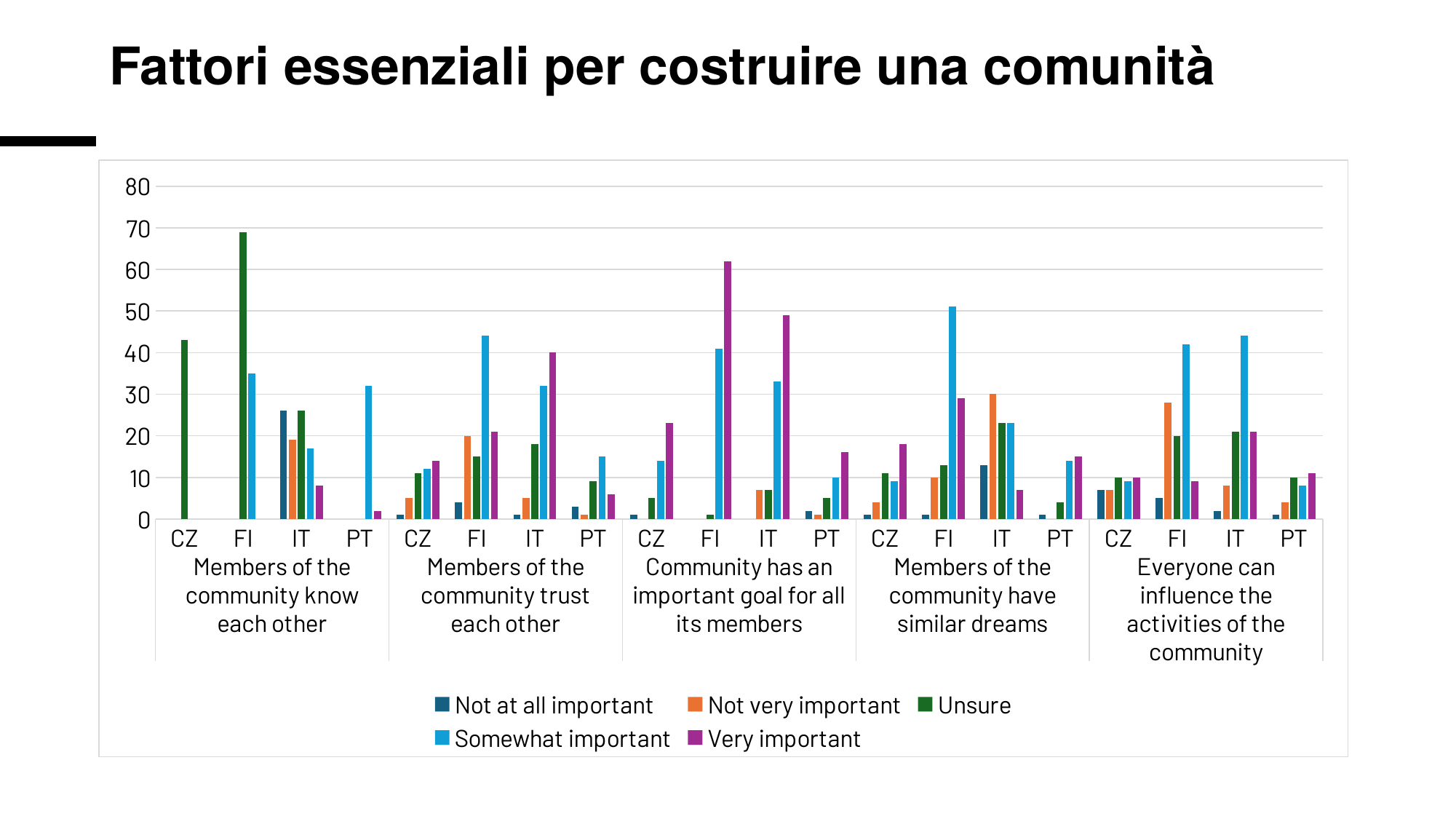

# Fattori essenziali per costruire una comunità

### Chart

| Category | Not at all important | Not very important | Unsure | Somewhat important | Very important |
|---|---|---|---|---|---|
| CZ | None | None | 43.0 | None | None |
| FI | None | None | 69.0 | 35.0 | None |
| IT | 26.0 | 19.0 | 26.0 | 17.0 | 8.0 |
| PT | None | None | None | 32.0 | 2.0 |
| CZ | 1.0 | 5.0 | 11.0 | 12.0 | 14.0 |
| FI | 4.0 | 20.0 | 15.0 | 44.0 | 21.0 |
| IT | 1.0 | 5.0 | 18.0 | 32.0 | 40.0 |
| PT | 3.0 | 1.0 | 9.0 | 15.0 | 6.0 |
| CZ | 1.0 | None | 5.0 | 14.0 | 23.0 |
| FI | None | None | 1.0 | 41.0 | 62.0 |
| IT | None | 7.0 | 7.0 | 33.0 | 49.0 |
| PT | 2.0 | 1.0 | 5.0 | 10.0 | 16.0 |
| CZ | 1.0 | 4.0 | 11.0 | 9.0 | 18.0 |
| FI | 1.0 | 10.0 | 13.0 | 51.0 | 29.0 |
| IT | 13.0 | 30.0 | 23.0 | 23.0 | 7.0 |
| PT | 1.0 | None | 4.0 | 14.0 | 15.0 |
| CZ | 7.0 | 7.0 | 10.0 | 9.0 | 10.0 |
| FI | 5.0 | 28.0 | 20.0 | 42.0 | 9.0 |
| IT | 2.0 | 8.0 | 21.0 | 44.0 | 21.0 |
| PT | 1.0 | 4.0 | 10.0 | 8.0 | 11.0 |